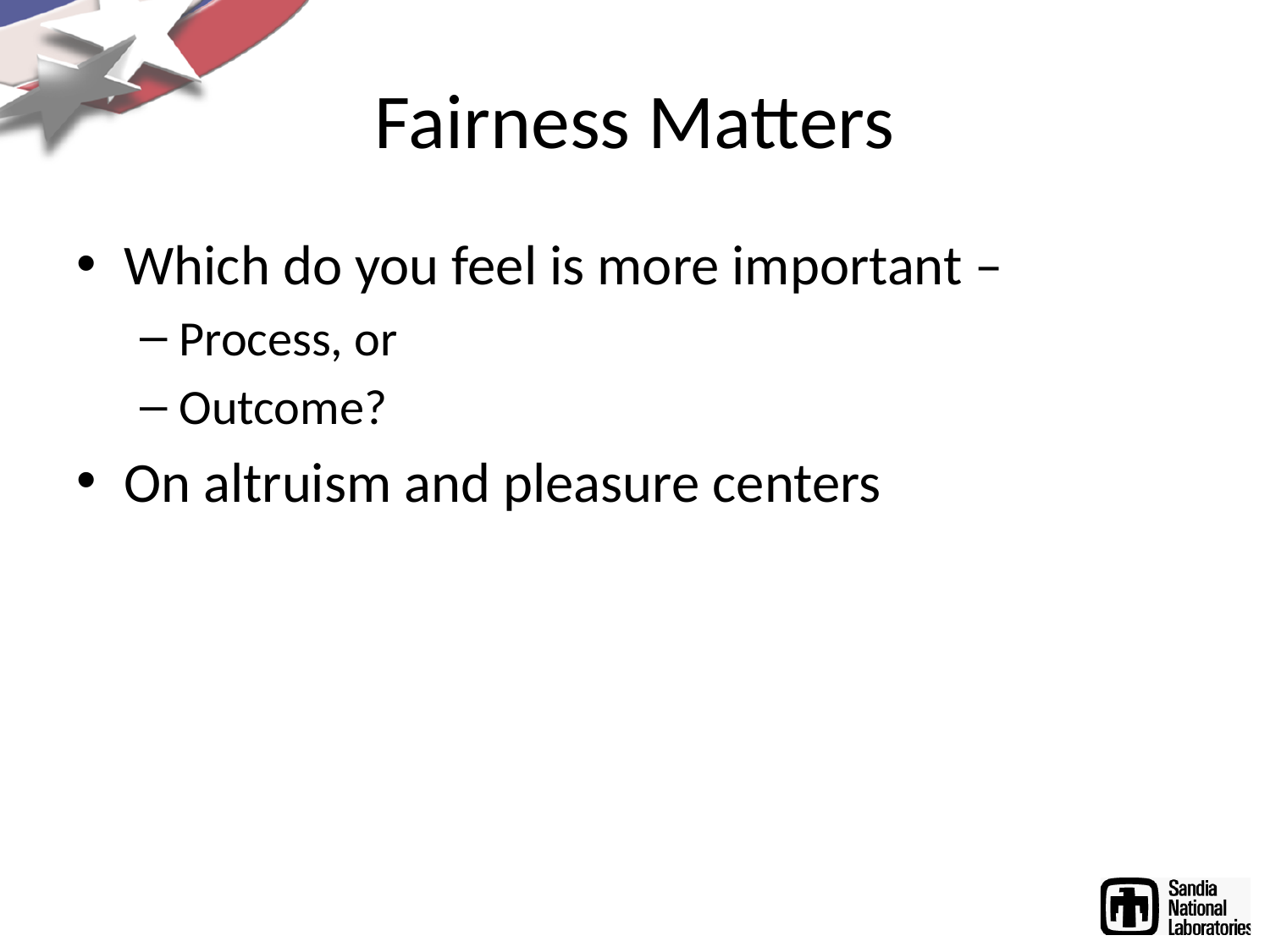

# Fairness Matters
Which do you feel is more important –
Process, or
Outcome?
On altruism and pleasure centers